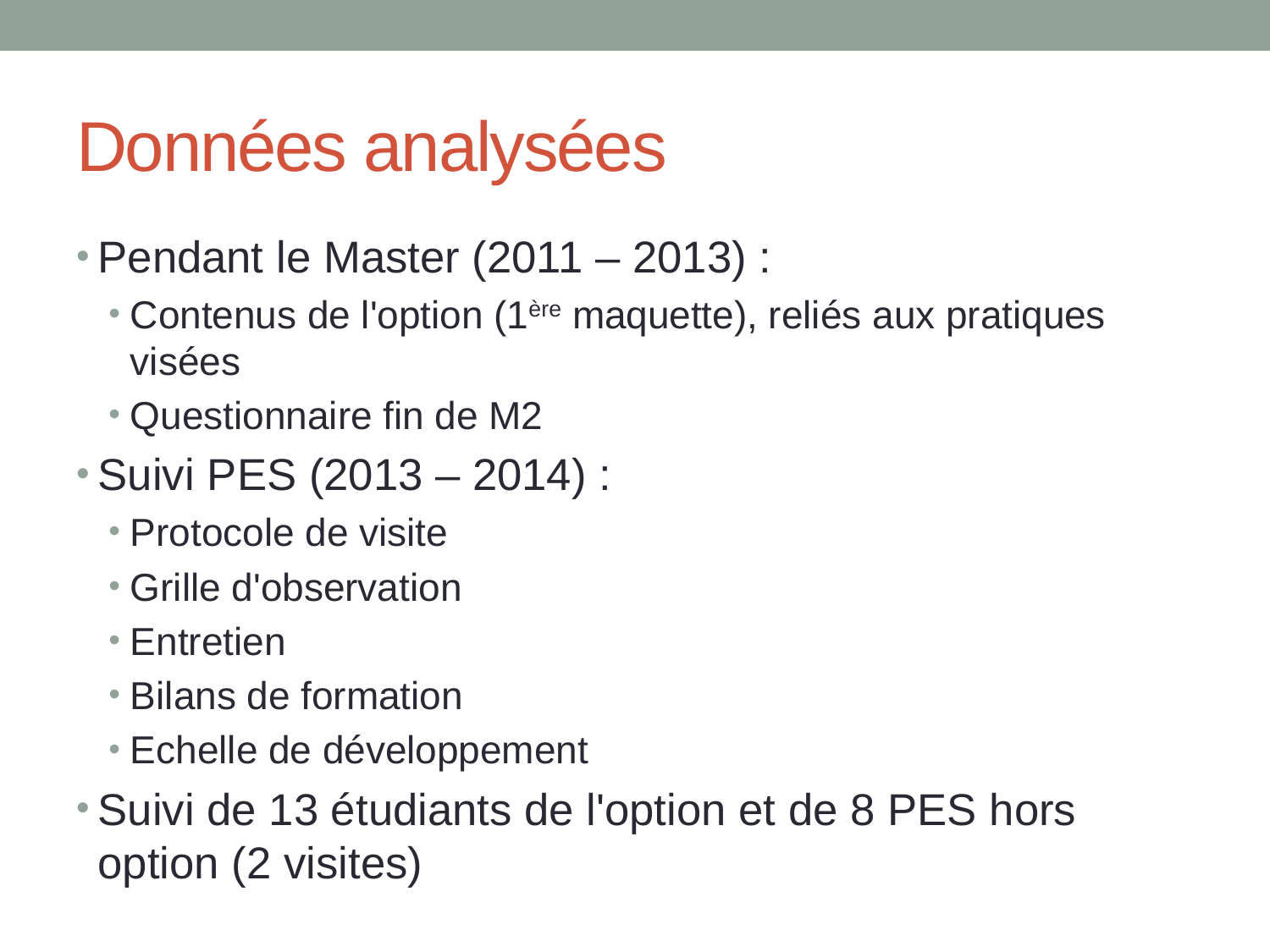

# Données analysées
Pendant le Master (2011 – 2013) :
Contenus de l'option (1ère maquette), reliés aux pratiques visées
Questionnaire fin de M2
Suivi PES (2013 – 2014) :
Protocole de visite
Grille d'observation
Entretien
Bilans de formation
Echelle de développement
Suivi de 13 étudiants de l'option et de 8 PES hors option (2 visites)